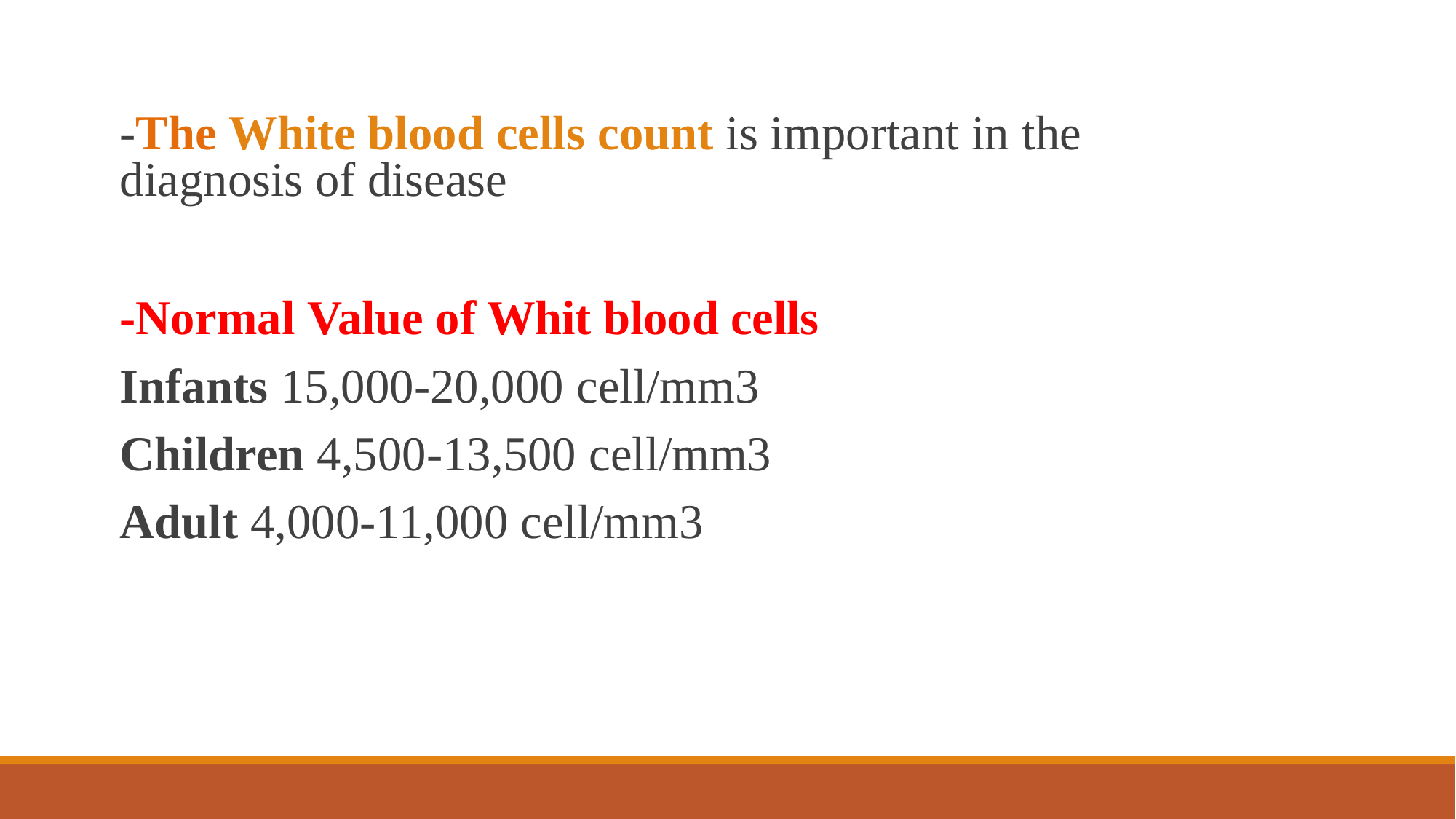

-The White blood cells count is important in the diagnosis of disease

-Normal Value of Whit blood cells
Infants 15,000-20,000 cell/mm3
Children 4,500-13,500 cell/mm3
Adult 4,000-11,000 cell/mm3